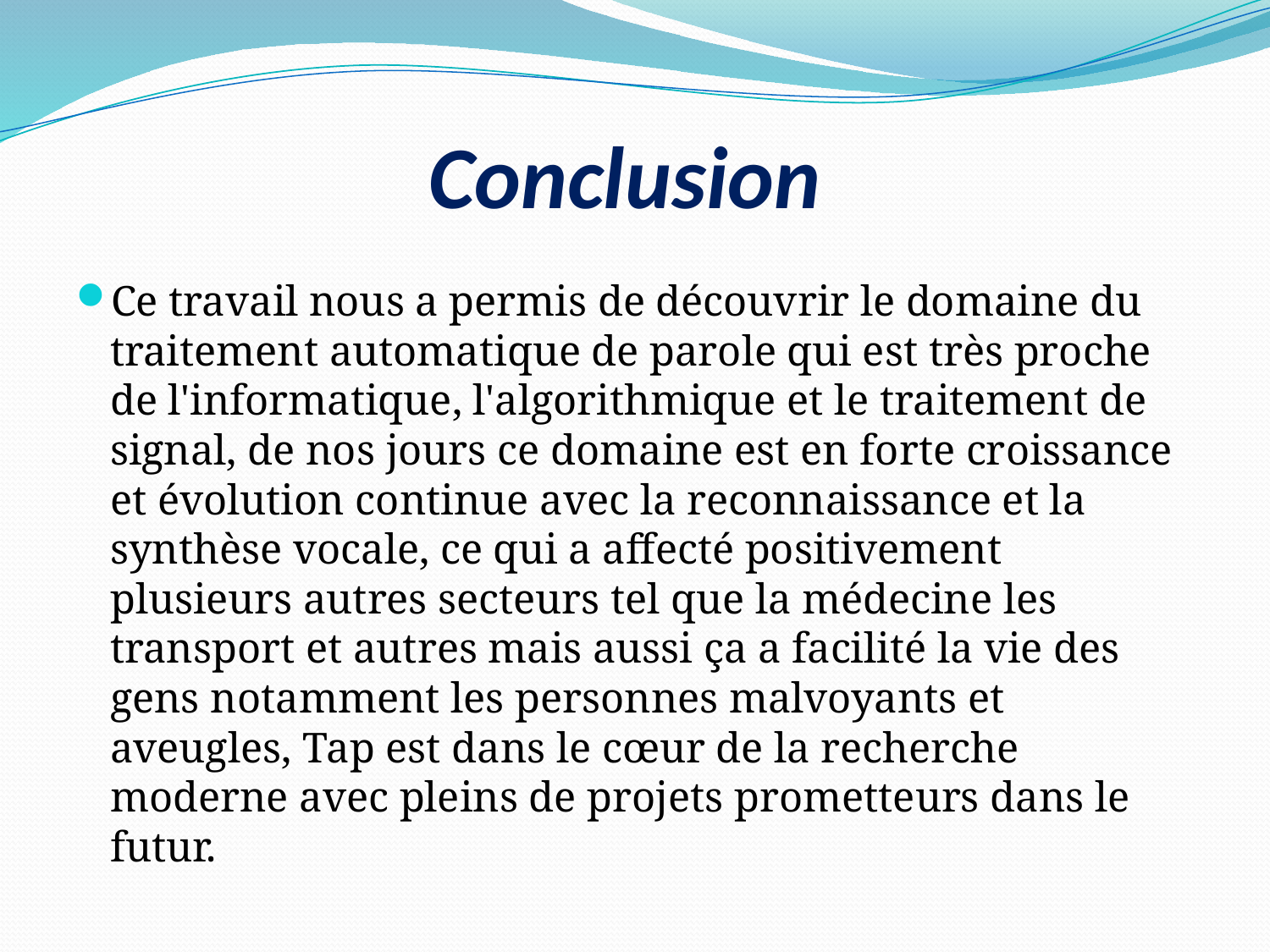

# Conclusion
Ce travail nous a permis de découvrir le domaine du traitement automatique de parole qui est très proche de l'informatique, l'algorithmique et le traitement de signal, de nos jours ce domaine est en forte croissance et évolution continue avec la reconnaissance et la synthèse vocale, ce qui a affecté positivement plusieurs autres secteurs tel que la médecine les transport et autres mais aussi ça a facilité la vie des gens notamment les personnes malvoyants et aveugles, Tap est dans le cœur de la recherche moderne avec pleins de projets prometteurs dans le futur.